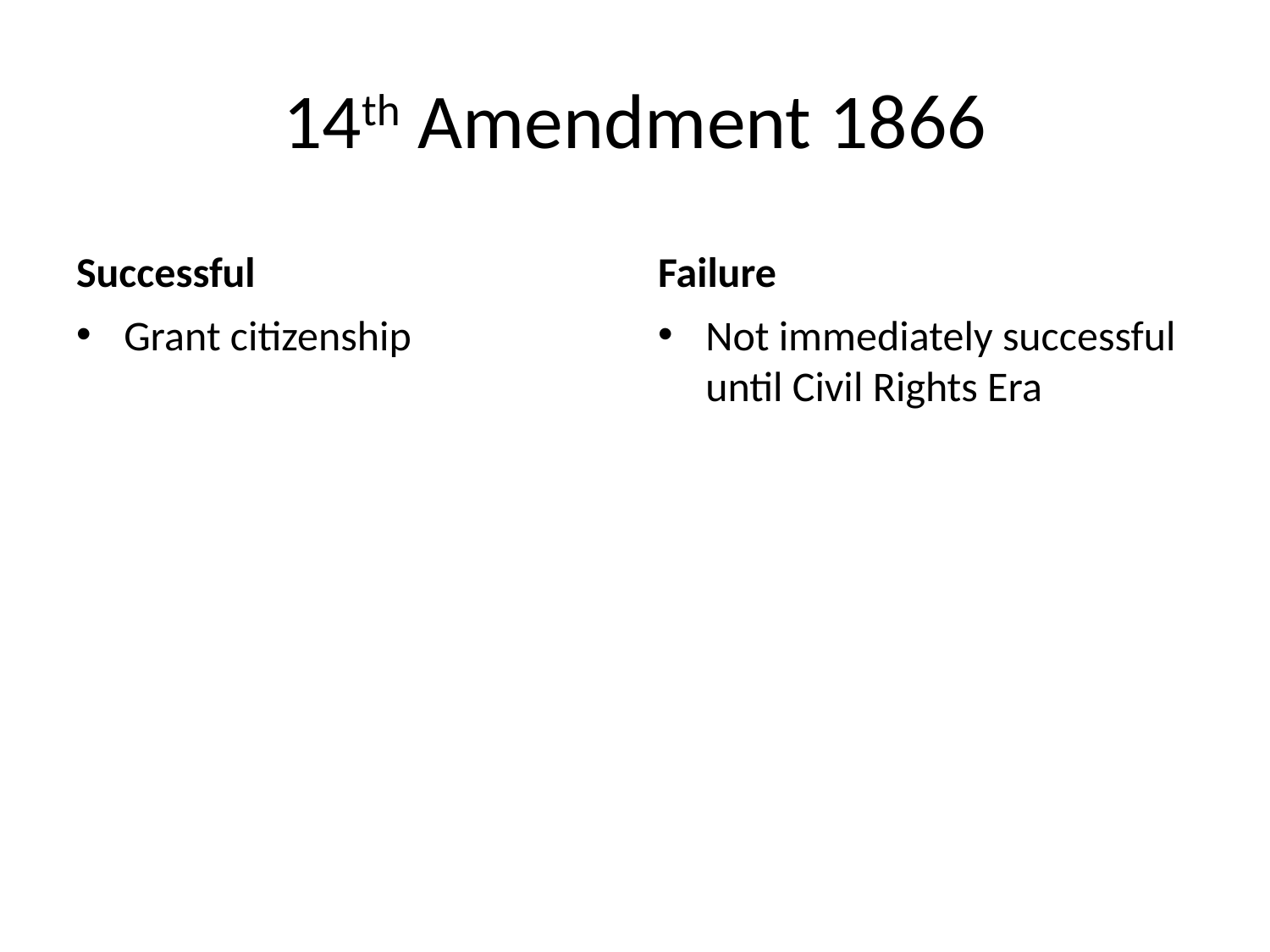

# 14th Amendment 1866
Successful
Failure
Grant citizenship
Not immediately successful until Civil Rights Era